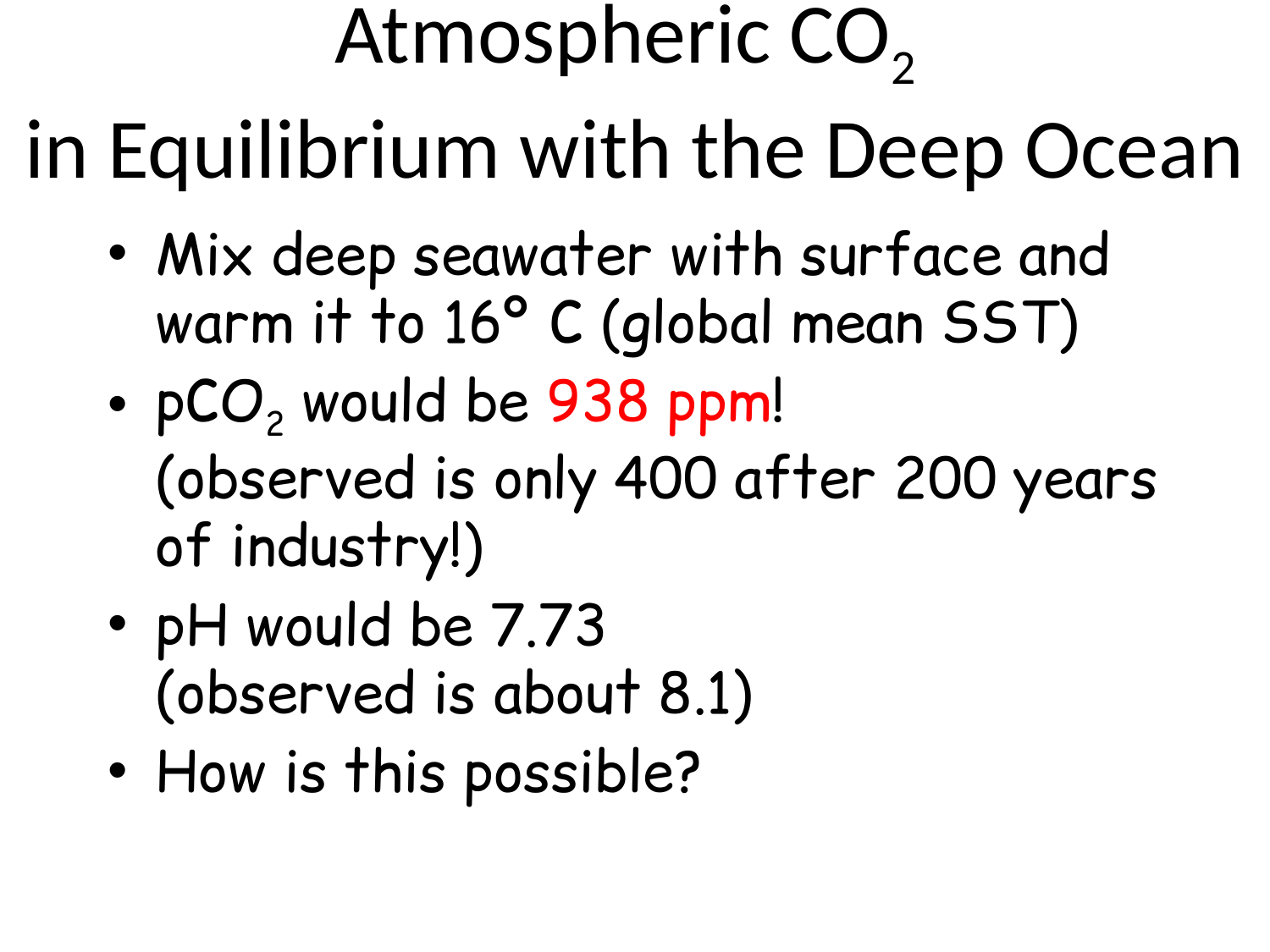

# Atmospheric CO2 in Equilibrium with the Deep Ocean
Mix deep seawater with surface and warm it to 16º C (global mean SST)
pCO2 would be 938 ppm!
(observed is only 400 after 200 years of industry!)
pH would be 7.73
(observed is about 8.1)
How is this possible?